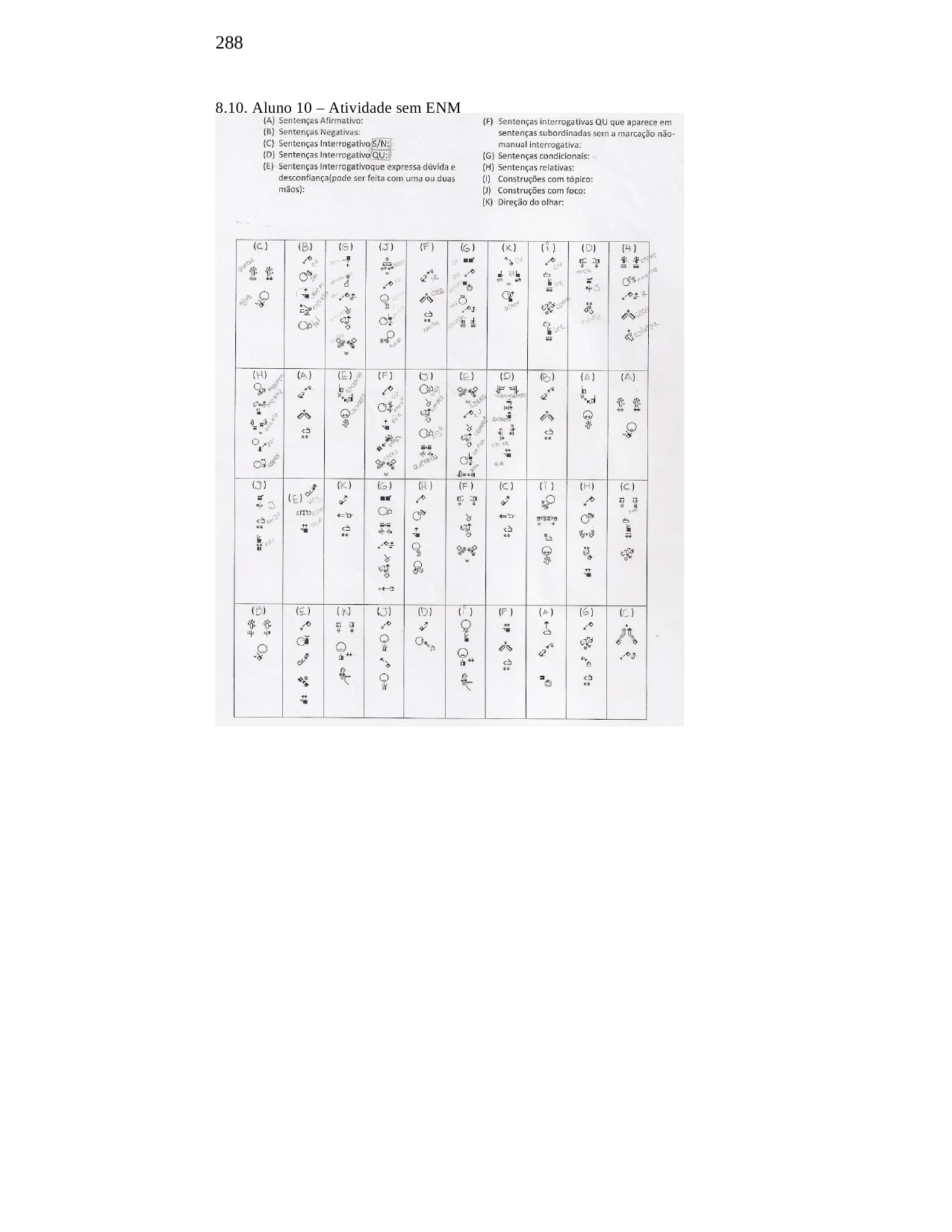

288

8.10. Aluno 10 – Atividade sem ENM